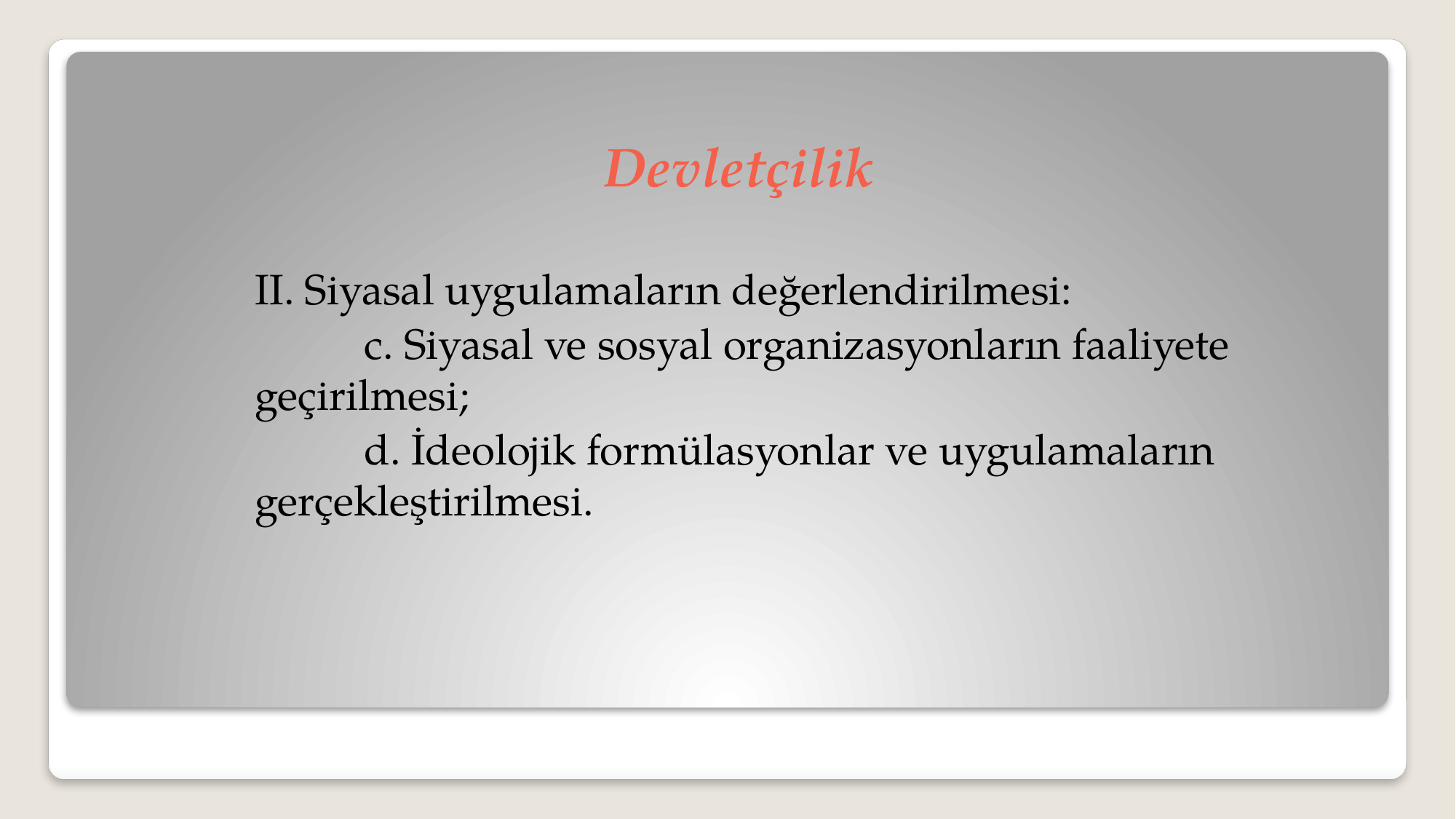

# Devletçilik
II. Siyasal uygulamaların değerlendirilmesi:
	c. Siyasal ve sosyal organizasyonların faaliyete geçirilmesi;
	d. İdeolojik formülasyonlar ve uygulamaların gerçekleştirilmesi.